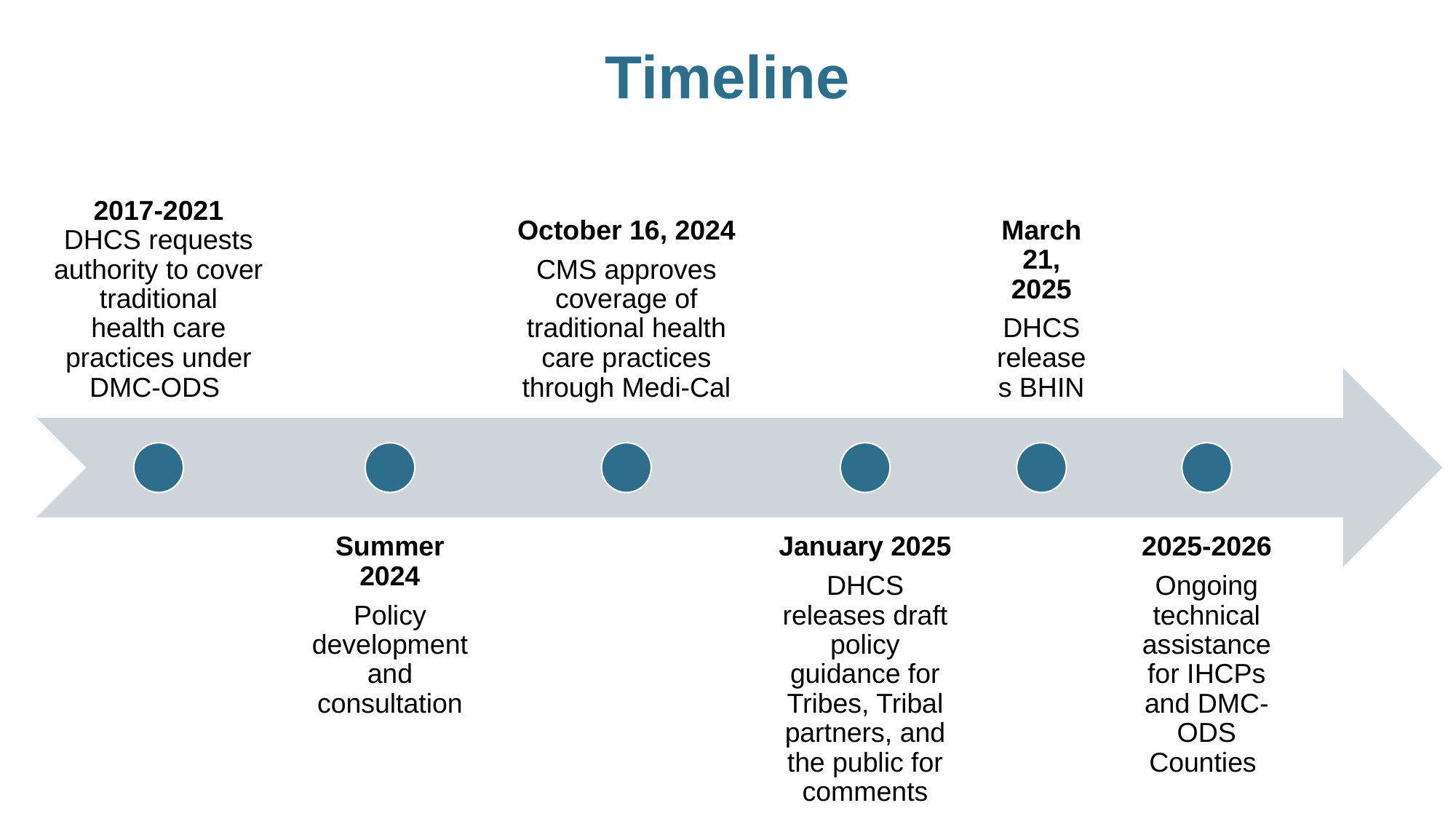

Timeline
2017-2021
DHCS requests authority to cover traditional health care practices under DMC-ODS
Summer 2024
Policy development and consultation
October 16, 2024
CMS approves coverage of traditional health care practices through Medi-Cal
January 2025
DHCS releases draft policy guidance for Tribes, Tribal partners, and the public for comments
March 21, 2025
DHCS releases BHIN
2025-2026
Ongoing technical assistance for IHCPs and DMC-ODS Counties